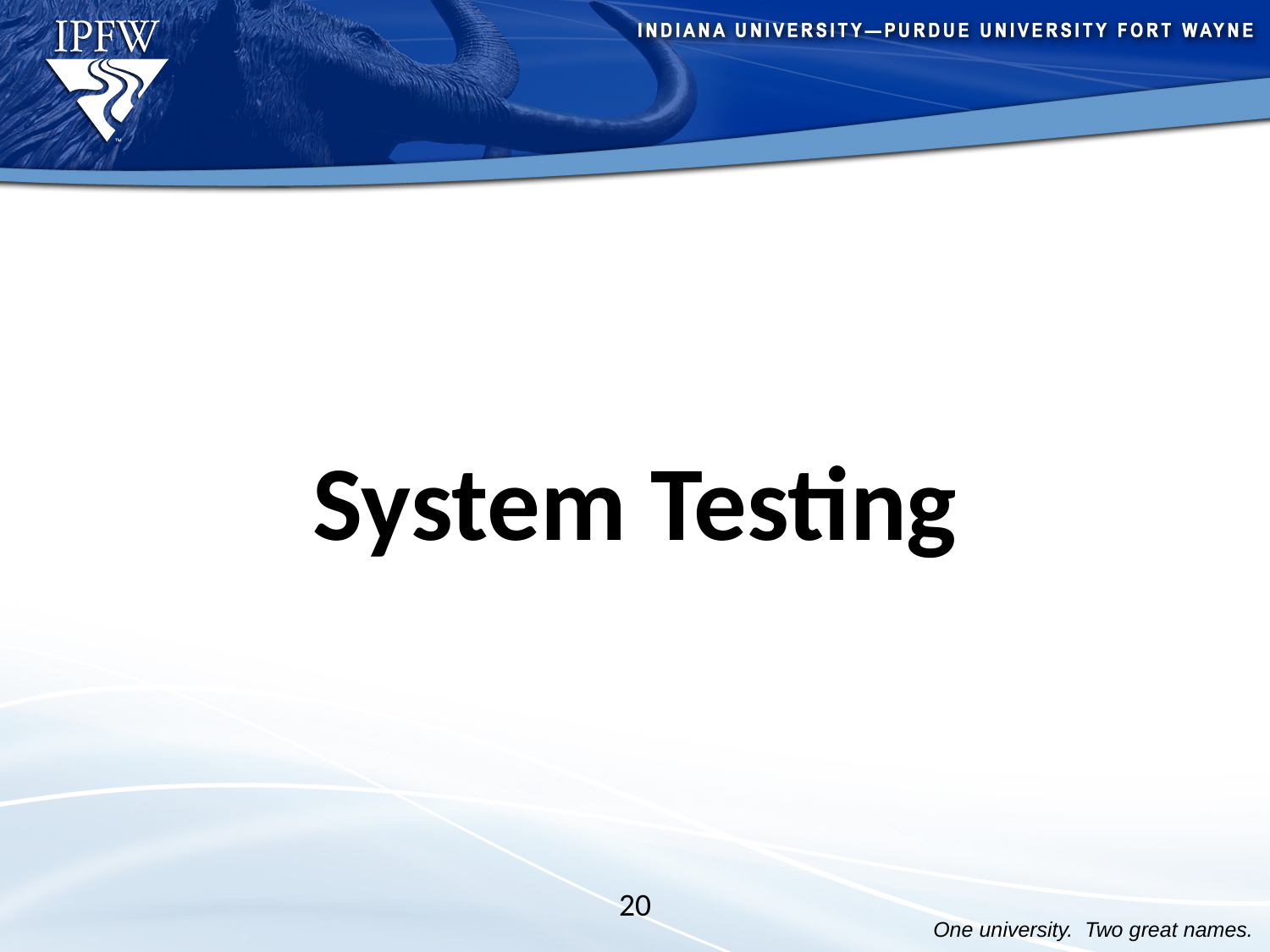

# System Testing
20
One university.  Two great names.